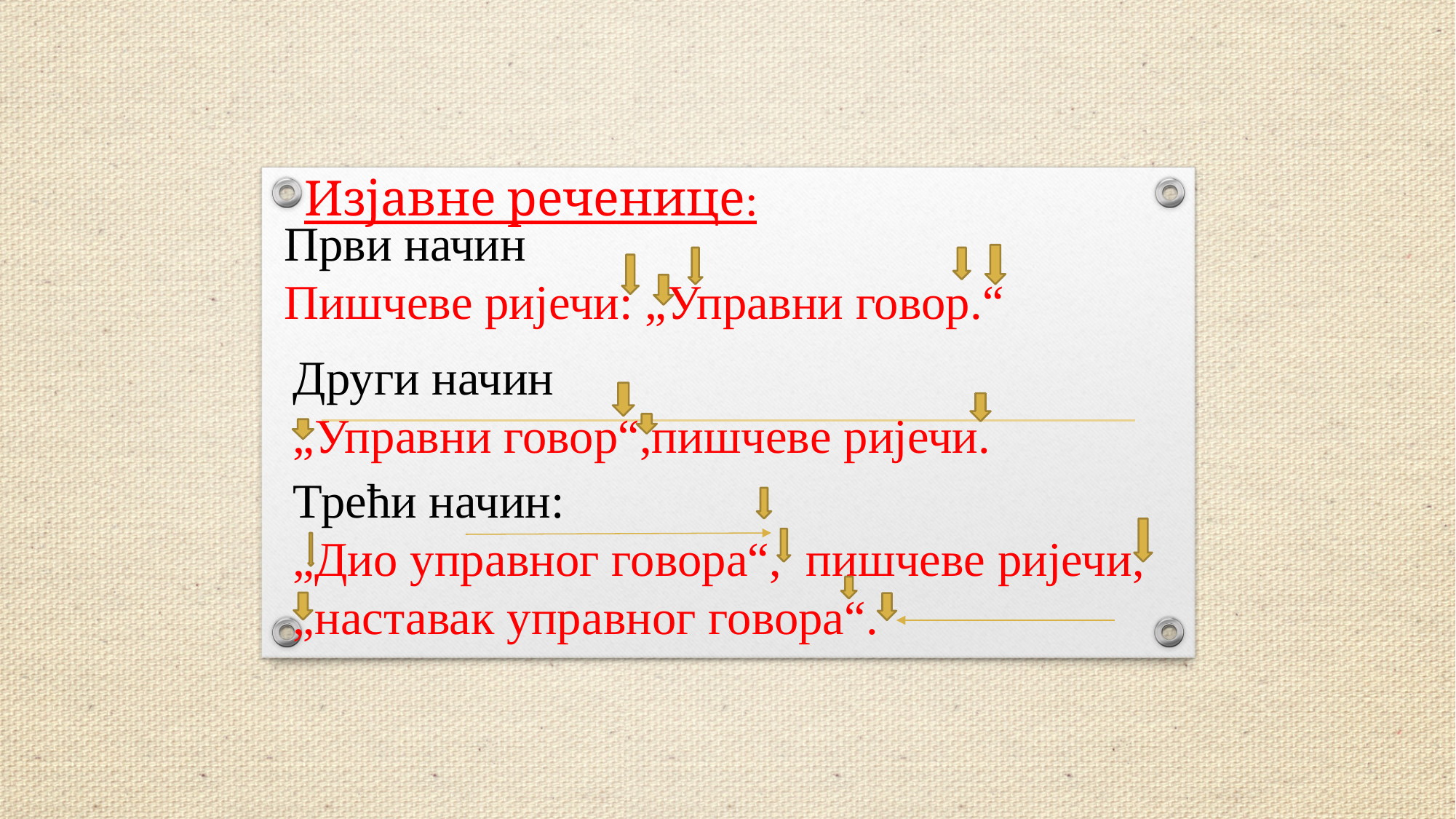

Изјавне реченице:
Први начин
Пишчеве ријечи: „Управни говор.“

Други начин
„Управни говор“,пишчеве ријечи.

Трећи начин:
„Дио управног говора“,  пишчеве ријечи, „наставак управног говора“.